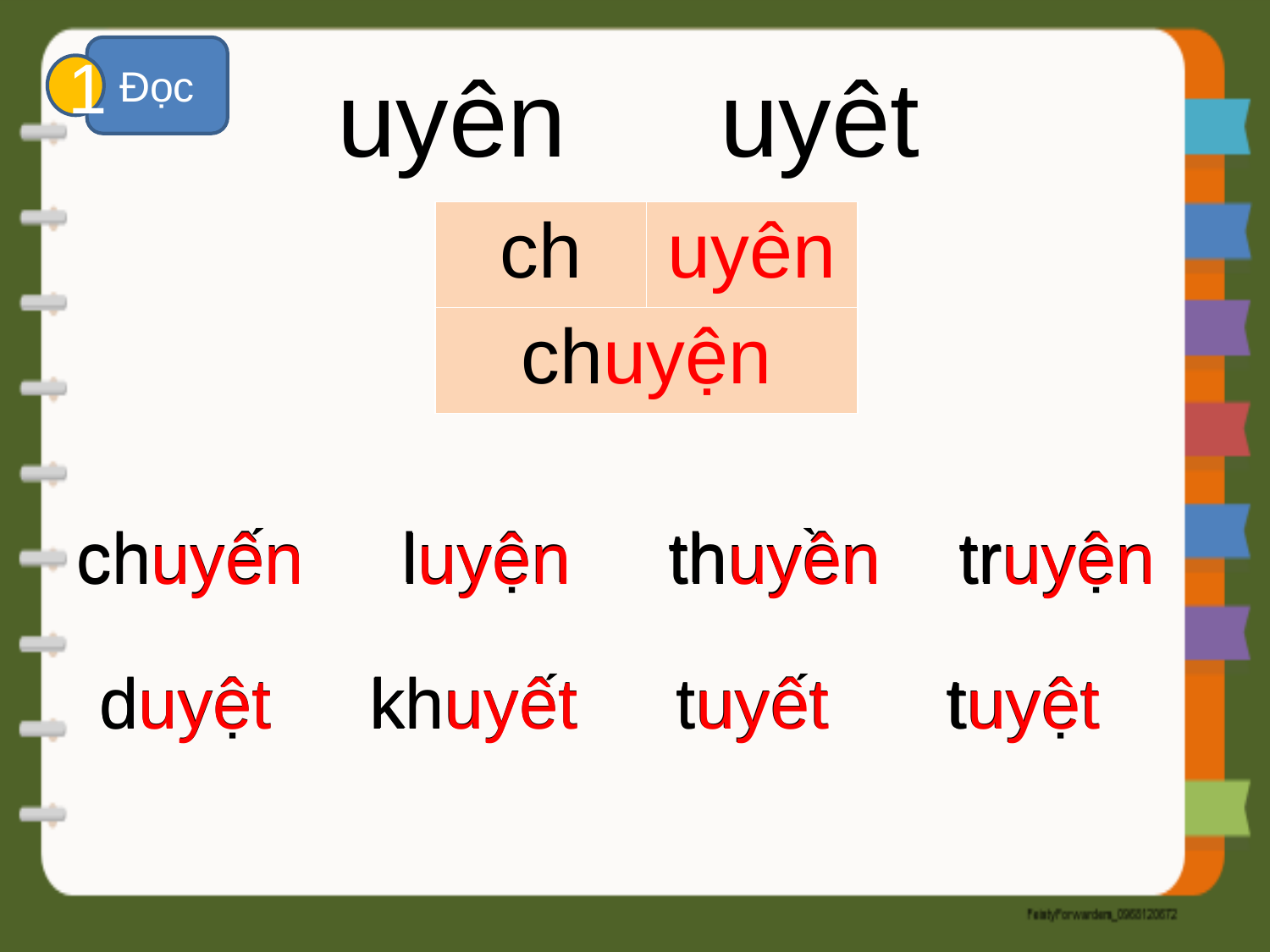

Đọc
uyên
uyêt
1
| ch | uyên |
| --- | --- |
| chuyện |  |
  chuyến     luyện     thuyền    truyện
  chuyên     luyên     thuyên    truyên
duyệt     khuyết     tuyết      tuyệt
duyêt     khuyêt     tuyêt      tuyêt